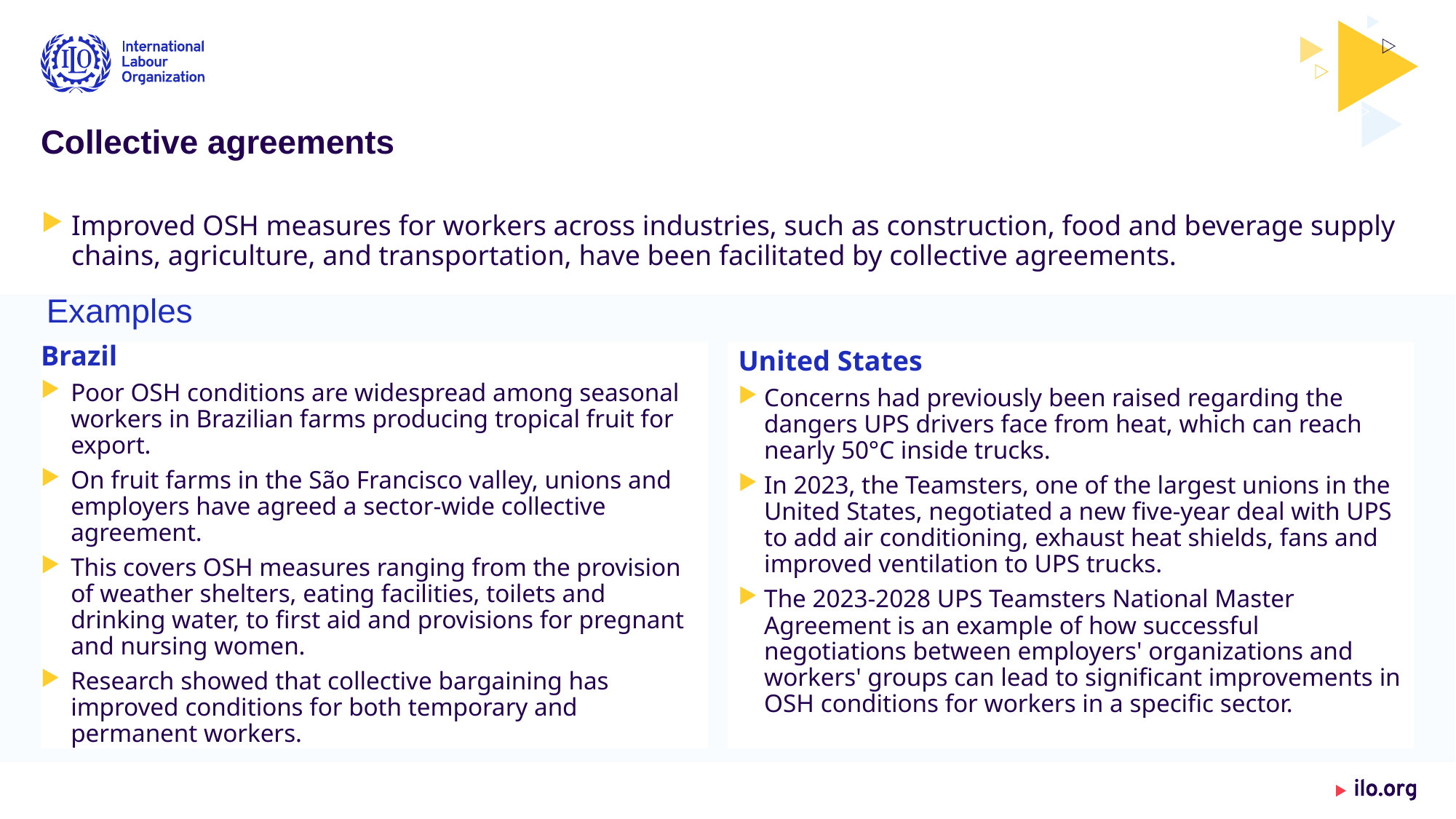

# Collective agreements
Improved OSH measures for workers across industries, such as construction, food and beverage supply chains, agriculture, and transportation, have been facilitated by collective agreements.

     Examples
Brazil
Poor OSH conditions are widespread among seasonal workers in Brazilian farms producing tropical fruit for export.
On fruit farms in the São Francisco valley, unions and employers have agreed a sector-wide collective agreement.
This covers OSH measures ranging from the provision of weather shelters, eating facilities, toilets and drinking water, to first aid and provisions for pregnant and nursing women.
Research showed that collective bargaining has improved conditions for both temporary and permanent workers.

United States
Concerns had previously been raised regarding the dangers UPS drivers face from heat, which can reach nearly 50°C inside trucks.
In 2023, the Teamsters, one of the largest unions in the United States, negotiated a new five-year deal with UPS to add air conditioning, exhaust heat shields, fans and improved ventilation to UPS trucks.
The 2023-2028 UPS Teamsters National Master Agreement is an example of how successful negotiations between employers' organizations and workers' groups can lead to significant improvements in OSH conditions for workers in a specific sector.